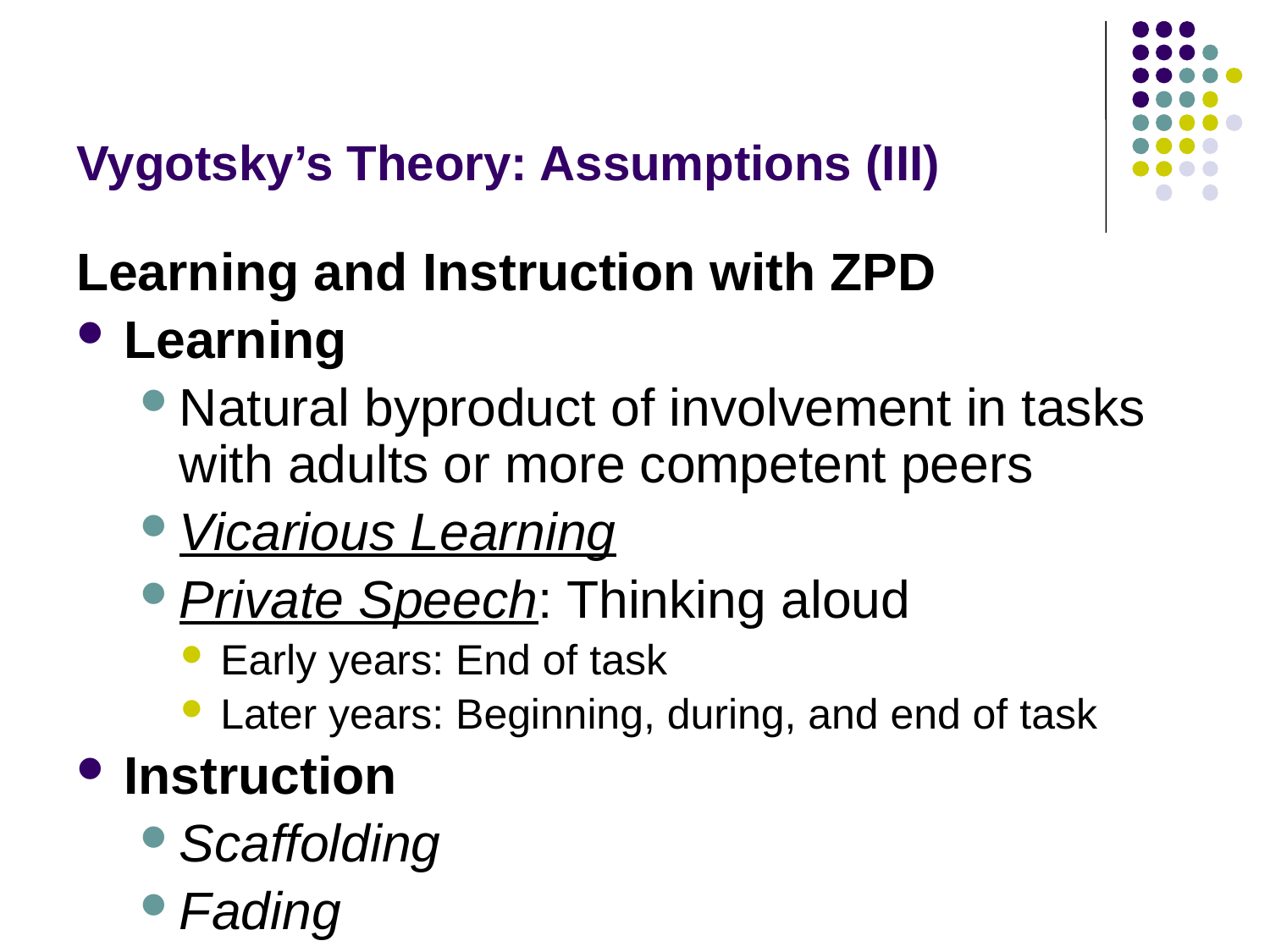

# Vygotsky’s Theory: Assumptions (III)
Learning and Instruction with ZPD
Learning
Natural byproduct of involvement in tasks with adults or more competent peers
Vicarious Learning
Private Speech: Thinking aloud
Early years: End of task
Later years: Beginning, during, and end of task
Instruction
Scaffolding
Fading